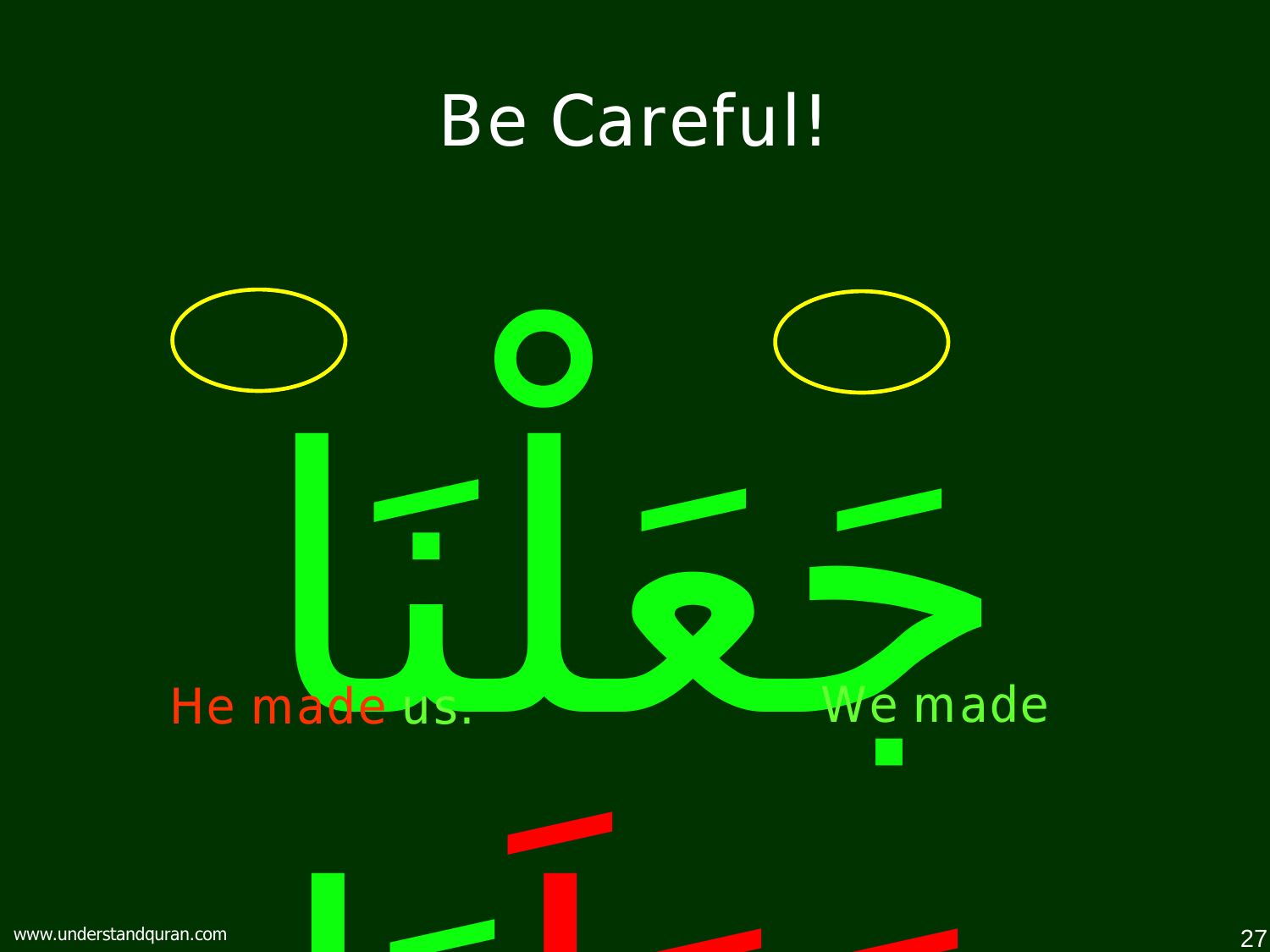

# Be Careful!

جَعَلْنَا جَعَلَنَا
We made
He made us.